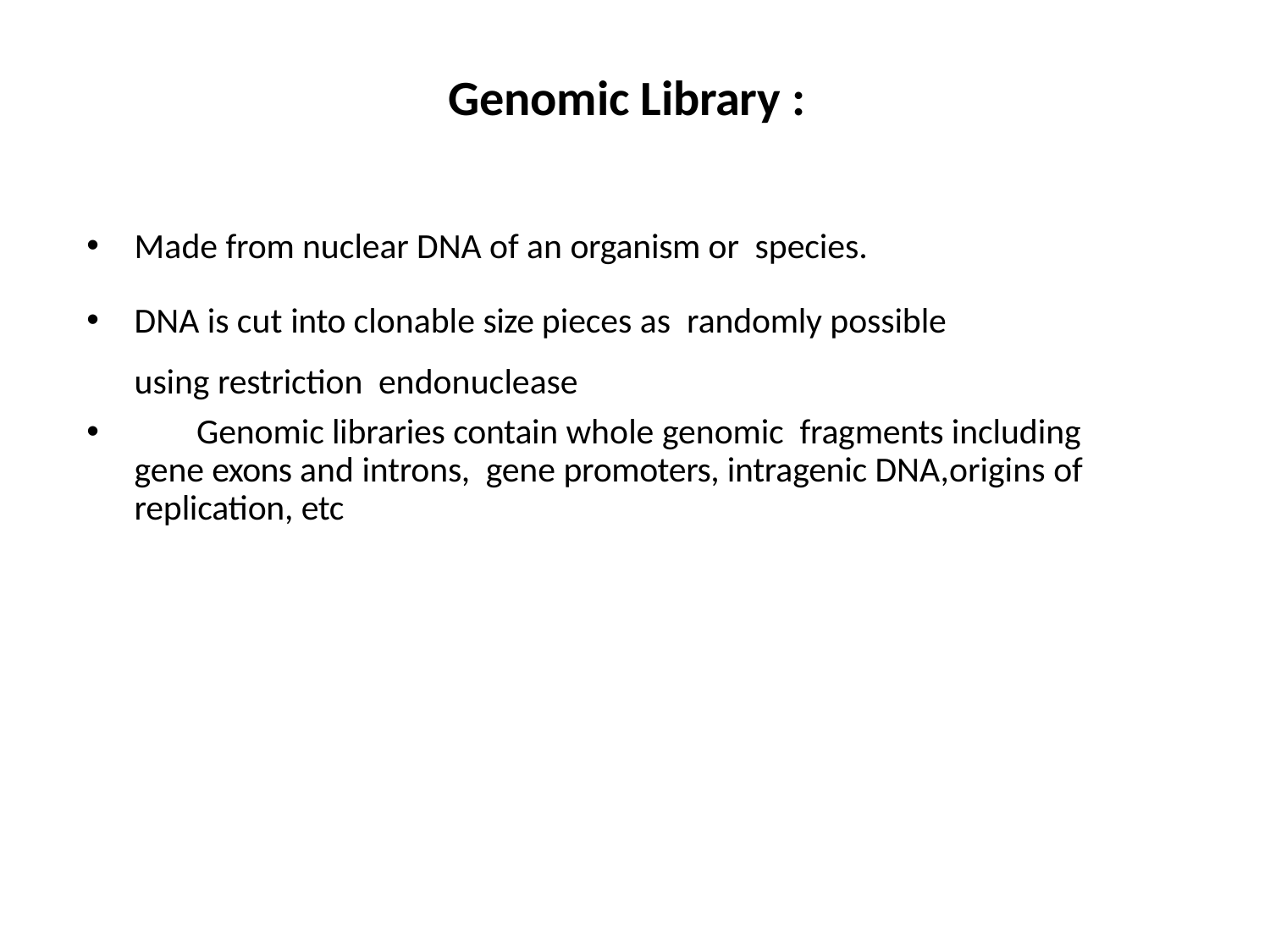

# Genomic Library :
Made from nuclear DNA of an organism or  species.
DNA is cut into clonable size pieces as  randomly possible using restriction  endonuclease
	Genomic libraries contain whole genomic  fragments including gene exons and introns,  gene promoters, intragenic DNA,origins of  replication, etc